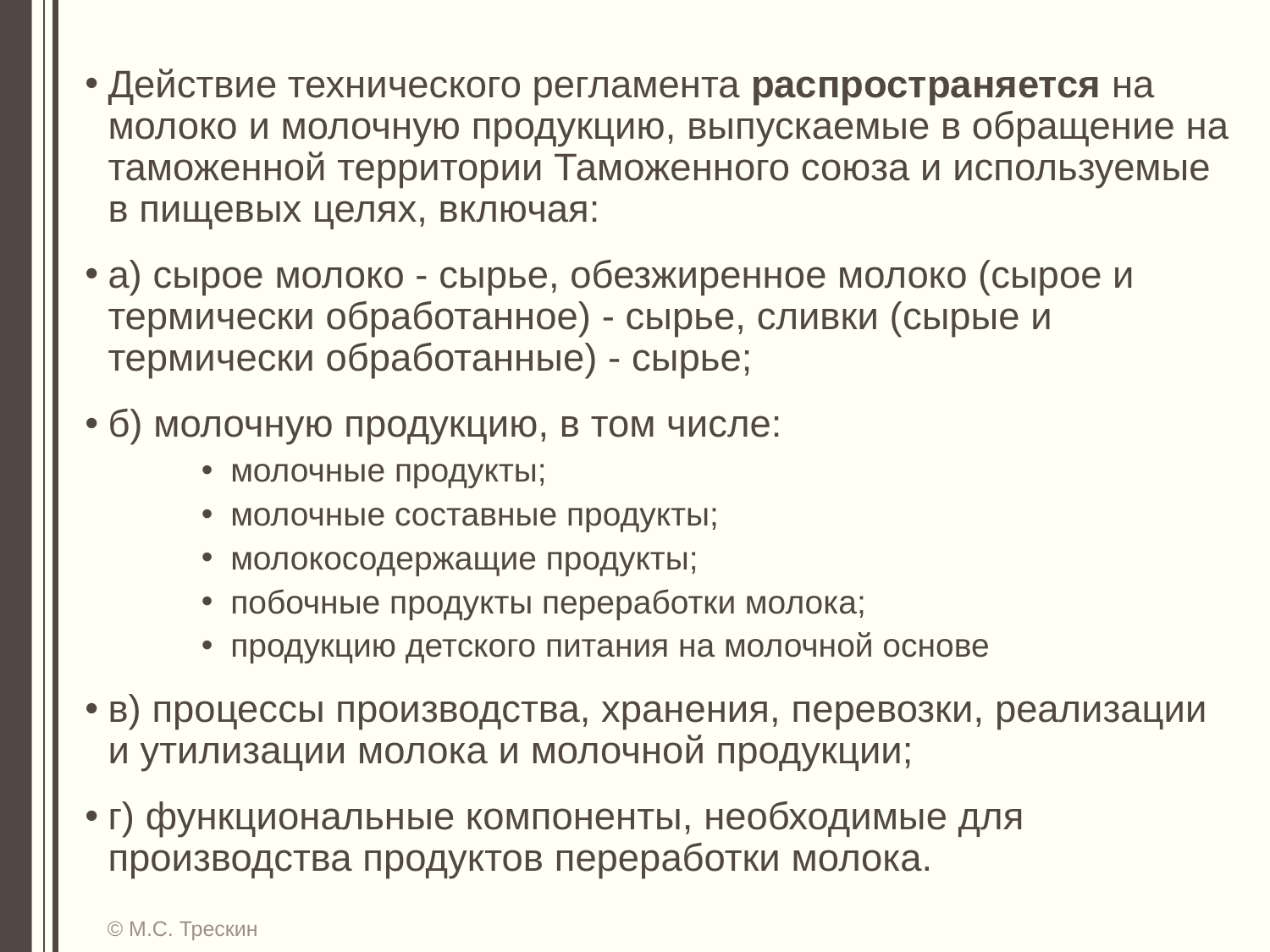

Действие технического регламента распространяется на молоко и молочную продукцию, выпускаемые в обращение на таможенной территории Таможенного союза и используемые в пищевых целях, включая:
а) сырое молоко - сырье, обезжиренное молоко (сырое и термически обработанное) - сырье, сливки (сырые и термически обработанные) - сырье;
б) молочную продукцию, в том числе:
молочные продукты;
молочные составные продукты;
молокосодержащие продукты;
побочные продукты переработки молока;
продукцию детского питания на молочной основе
в) процессы производства, хранения, перевозки, реализации и утилизации молока и молочной продукции;
г) функциональные компоненты, необходимые для производства продуктов переработки молока.

© М.С. Трескин